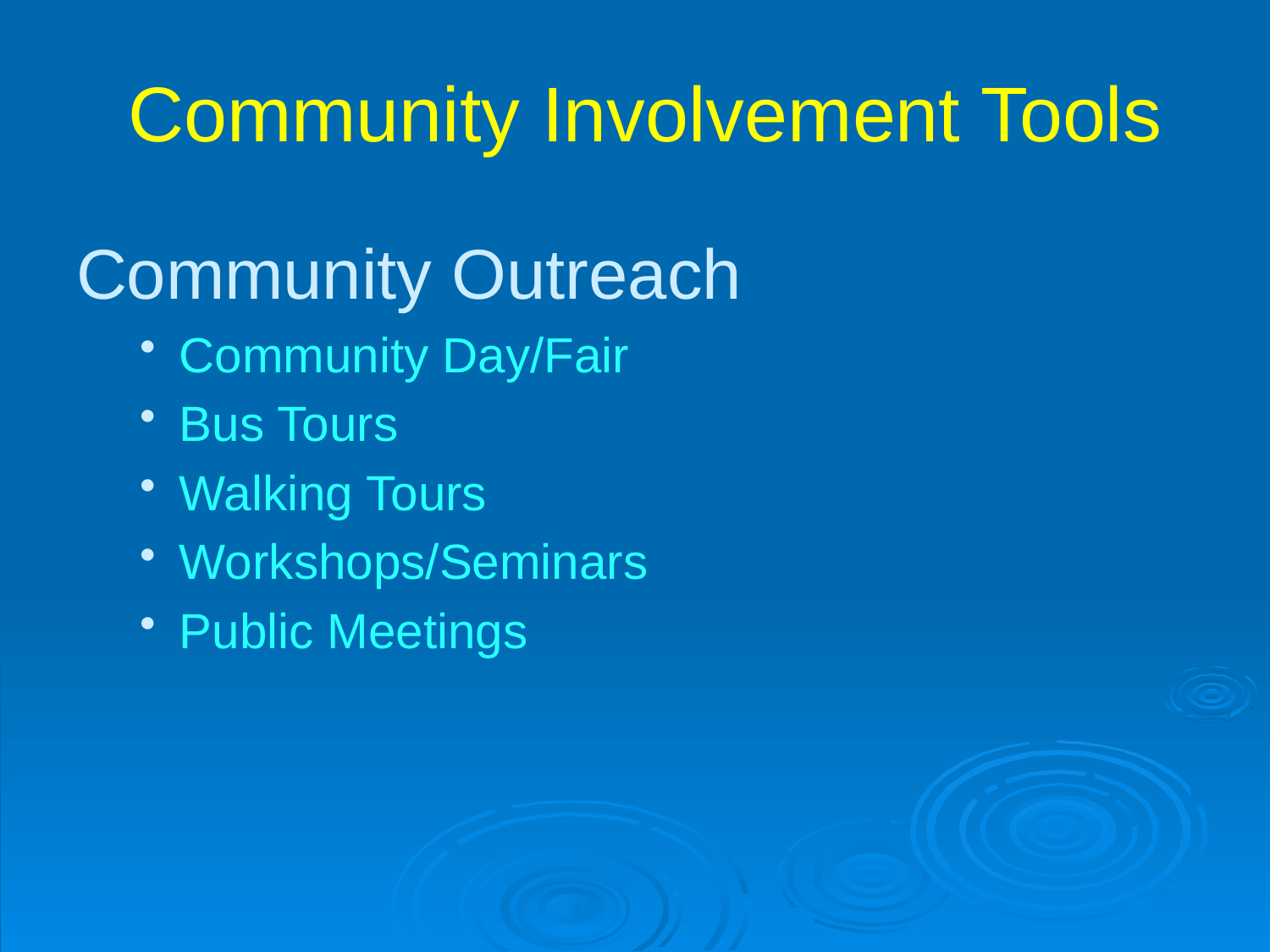

# Community Involvement Tools
Community Outreach
Community Day/Fair
Bus Tours
Walking Tours
Workshops/Seminars
Public Meetings